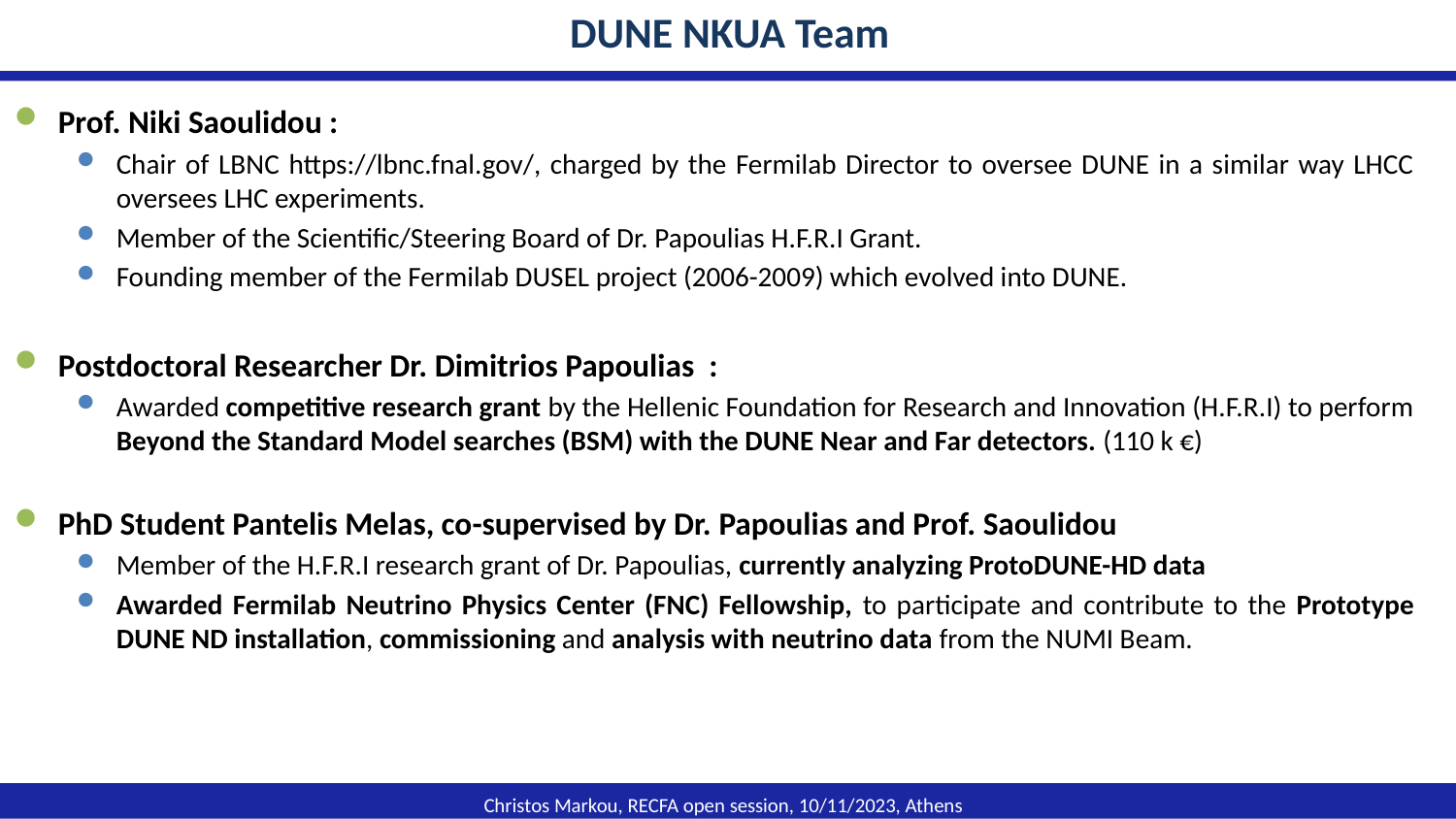

DUNE NKUA Team

Prof. Niki Saoulidou :
Chair of LBNC https://lbnc.fnal.gov/, charged by the Fermilab Director to oversee DUNE in a similar way LHCC oversees LHC experiments.
Member of the Scientific/Steering Board of Dr. Papoulias H.F.R.I Grant.
Founding member of the Fermilab DUSEL project (2006-2009) which evolved into DUNE.

Postdoctoral Researcher Dr. Dimitrios Papoulias  :
Awarded competitive research grant by the Hellenic Foundation for Research and Innovation (H.F.R.I) to perform Beyond the Standard Model searches (BSM) with the DUNE Near and Far detectors. (110 k €)

PhD Student Pantelis Melas, co-supervised by Dr. Papoulias and Prof. Saoulidou
Member of the H.F.R.I research grant of Dr. Papoulias, currently analyzing ProtoDUNE-HD data
Awarded Fermilab Neutrino Physics Center (FNC) Fellowship, to participate and contribute to the Prototype DUNE ND installation, commissioning and analysis with neutrino data from the NUMI Beam.

Christos Markou, RECFA open session, 10/11/2023, Athens